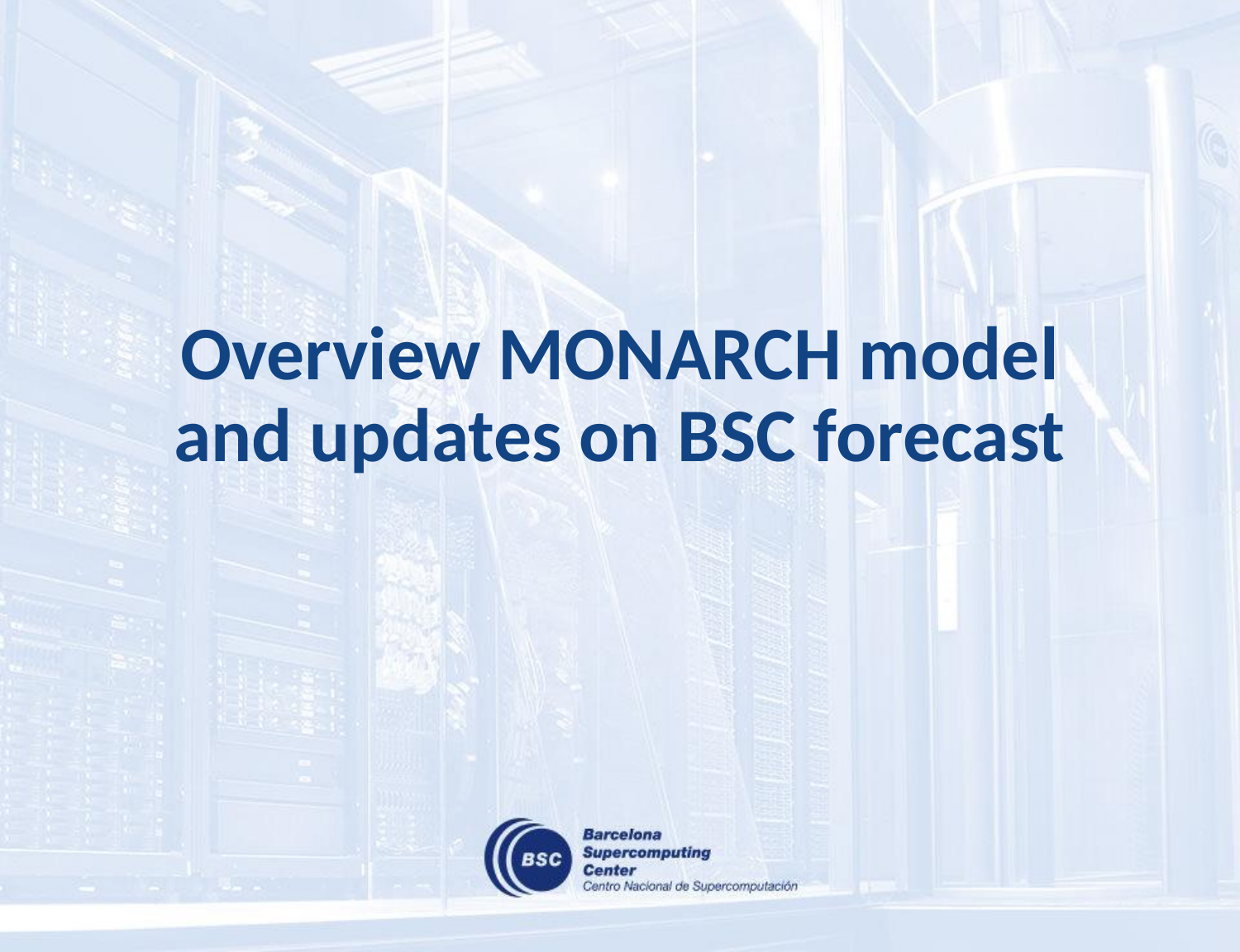

# Overview MONARCH model and updates on BSC forecast